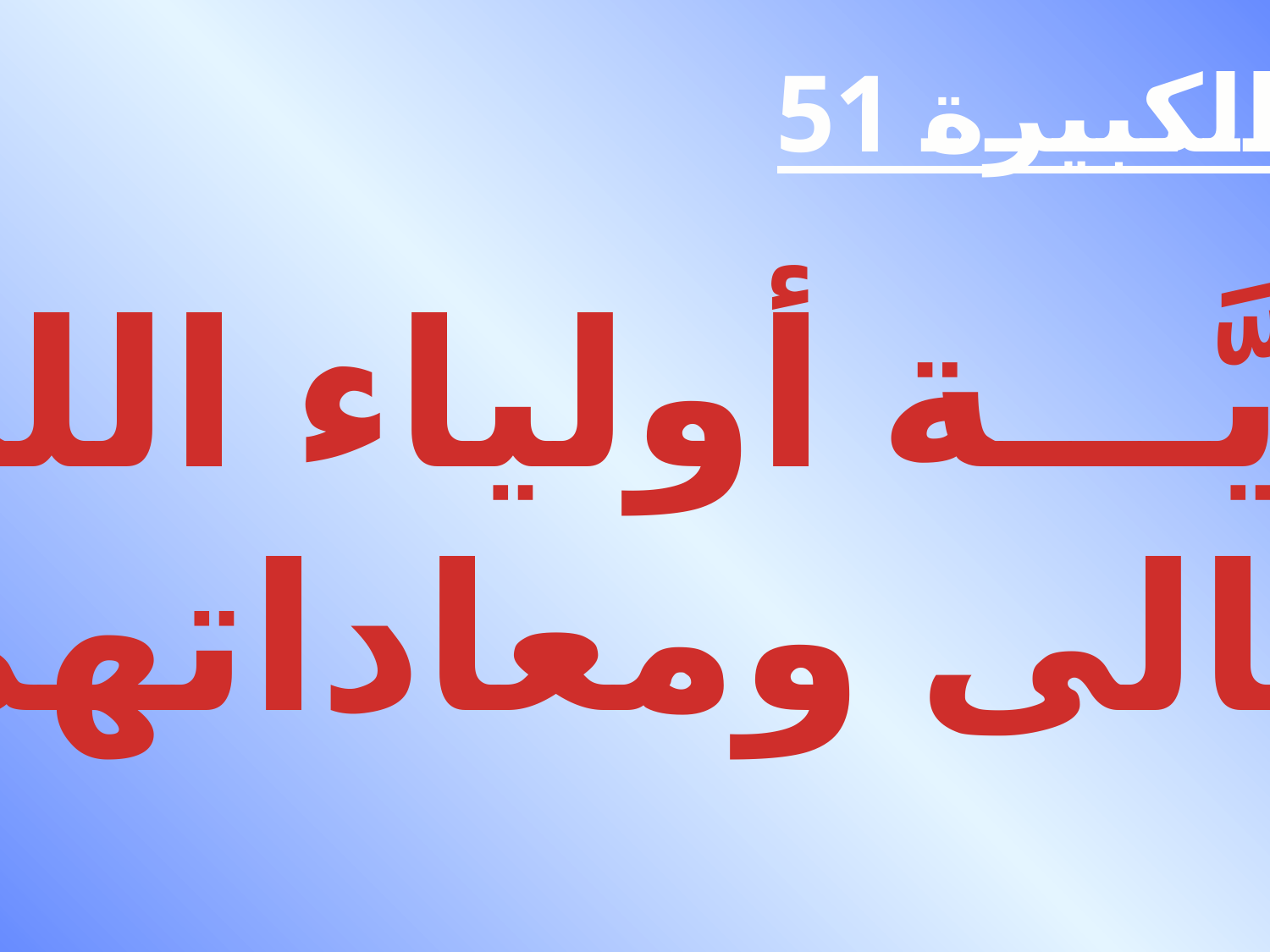

الكبيرة 51
أذيَّـــة أولياء الله
تعالى ومعاداتهم
#